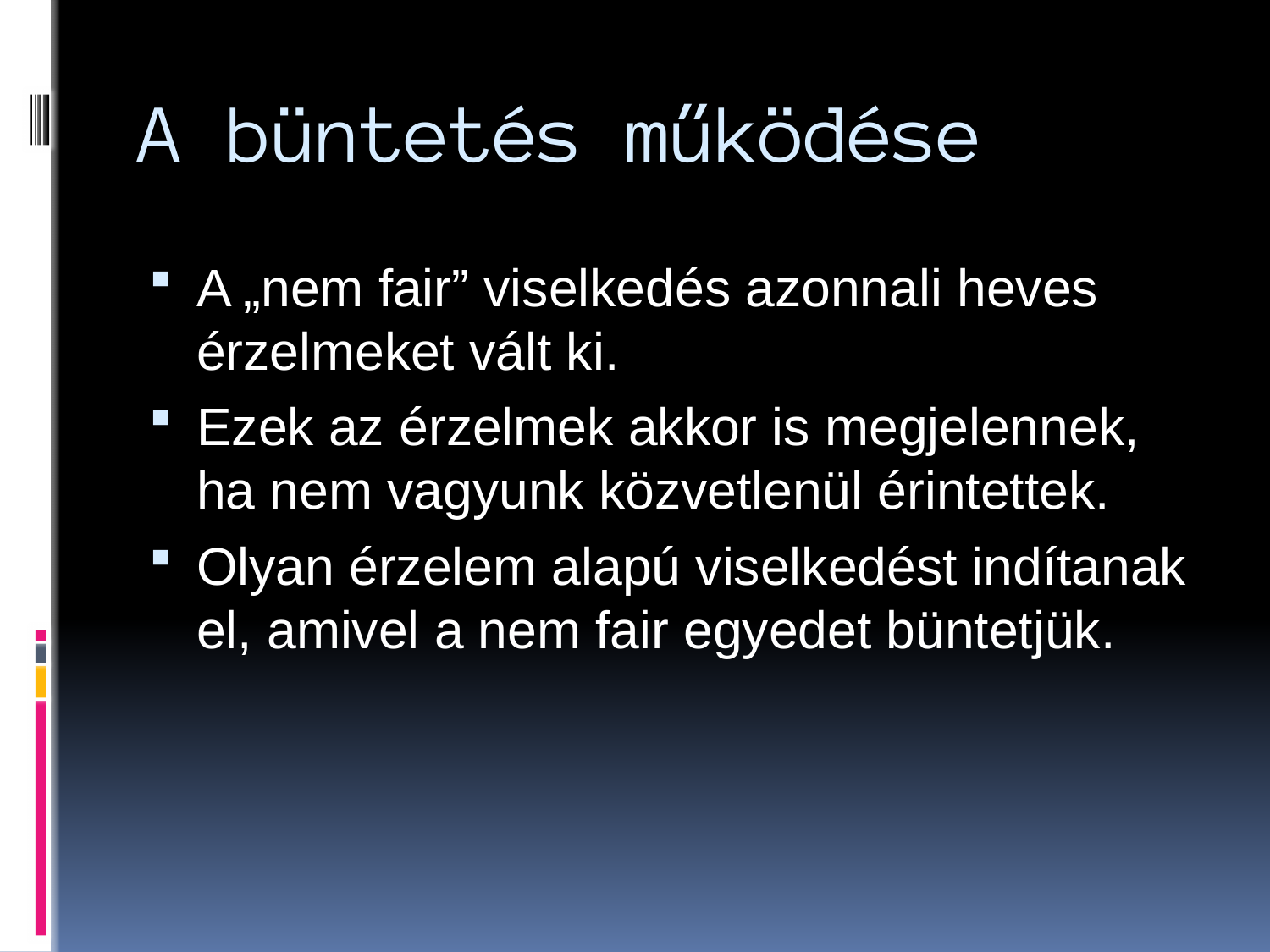

# A büntetés működése
A „nem fair” viselkedés azonnali heves érzelmeket vált ki.
Ezek az érzelmek akkor is megjelennek, ha nem vagyunk közvetlenül érintettek.
Olyan érzelem alapú viselkedést indítanak el, amivel a nem fair egyedet büntetjük.